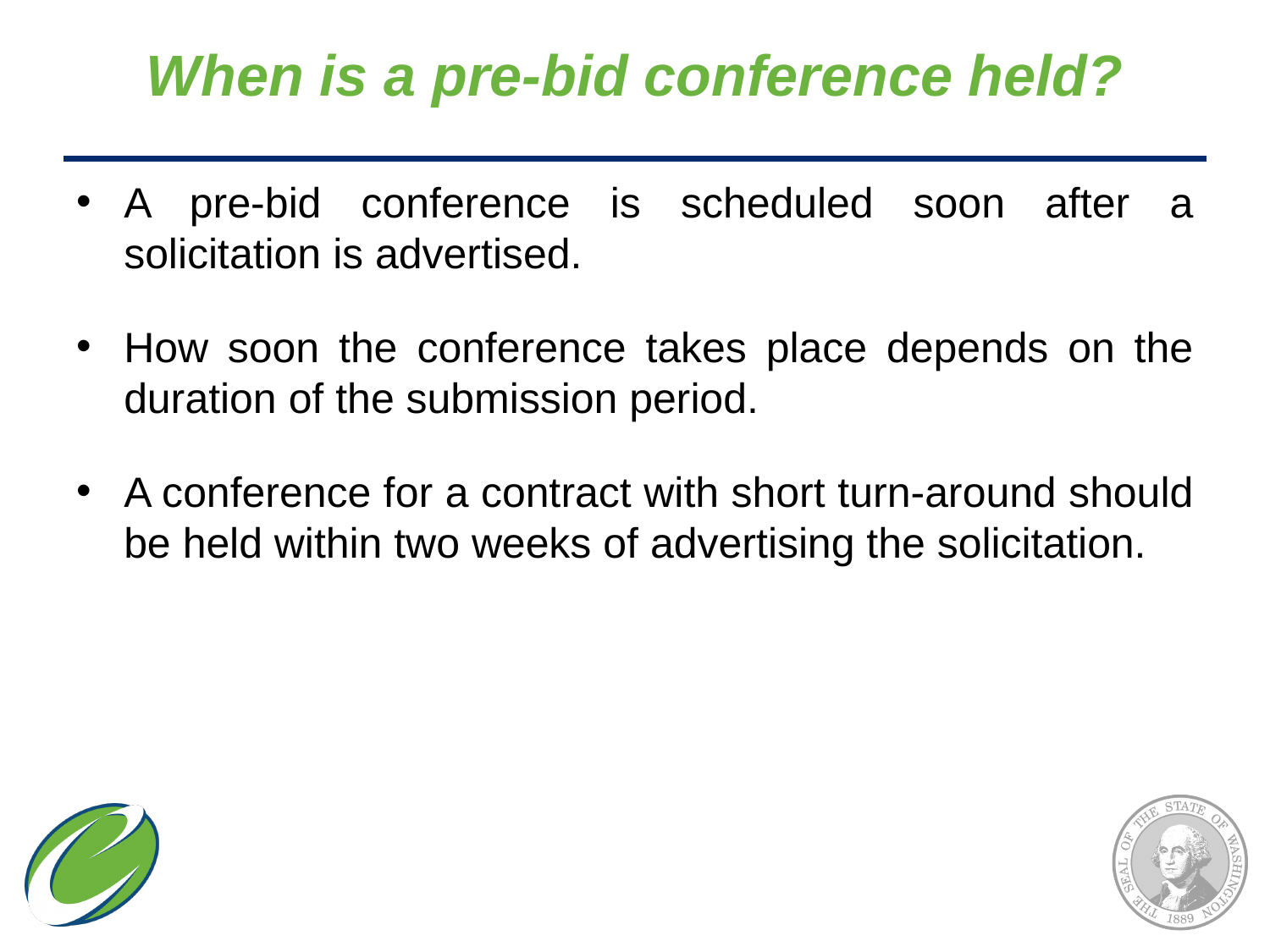

# When is a pre-bid conference held?
A pre-bid conference is scheduled soon after a solicitation is advertised.

How soon the conference takes place depends on the duration of the submission period.

A conference for a contract with short turn-around should be held within two weeks of advertising the solicitation.